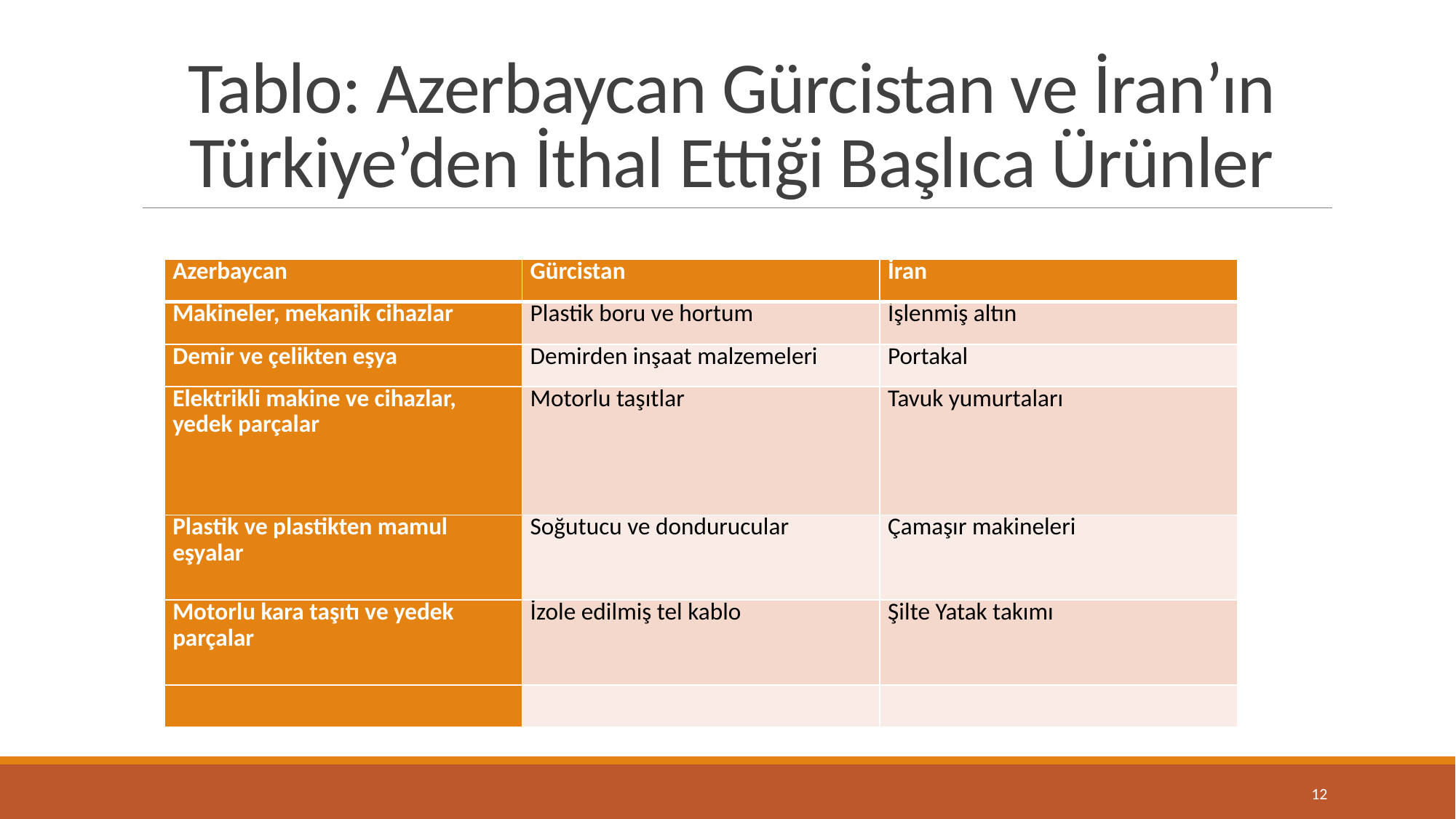

# Tablo: Azerbaycan Gürcistan ve İran’ın Türkiye’den İthal Ettiği Başlıca Ürünler
| Azerbaycan | Gürcistan | İran |
| --- | --- | --- |
| Makineler, mekanik cihazlar | Plastik boru ve hortum | İşlenmiş altın |
| Demir ve çelikten eşya | Demirden inşaat malzemeleri | Portakal |
| Elektrikli makine ve cihazlar, yedek parçalar | Motorlu taşıtlar | Tavuk yumurtaları |
| Plastik ve plastikten mamul eşyalar | Soğutucu ve dondurucular | Çamaşır makineleri |
| Motorlu kara taşıtı ve yedek parçalar | İzole edilmiş tel kablo | Şilte Yatak takımı |
|  |  |  |
12